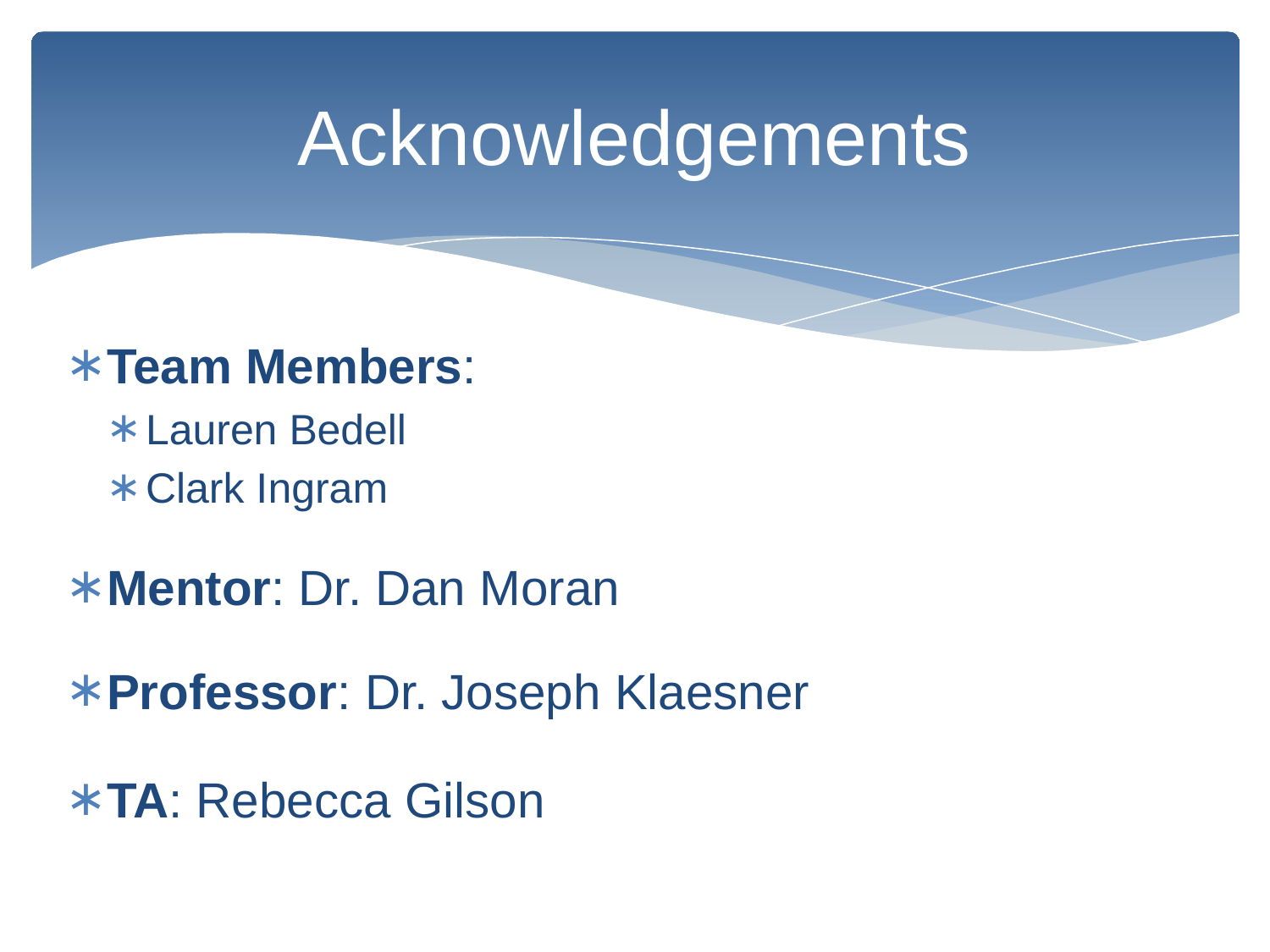

# Acknowledgements
Team Members:
Lauren Bedell
Clark Ingram

Mentor: Dr. Dan Moran

Professor: Dr. Joseph Klaesner

TA: Rebecca Gilson